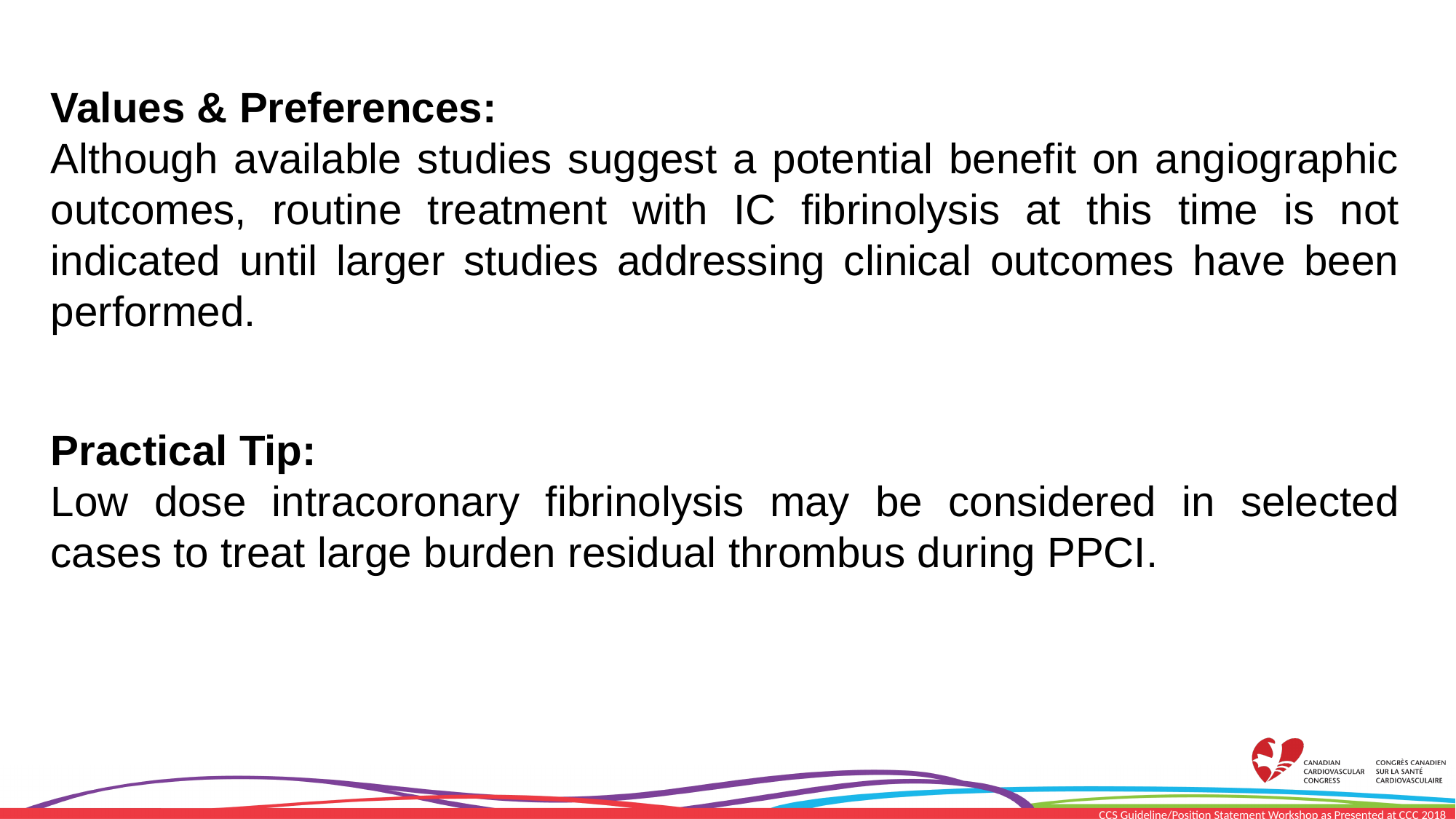

Values & Preferences:
Although available studies suggest a potential benefit on angiographic outcomes, routine treatment with IC fibrinolysis at this time is not indicated until larger studies addressing clinical outcomes have been performed.
Practical Tip:
Low dose intracoronary fibrinolysis may be considered in selected cases to treat large burden residual thrombus during PPCI.